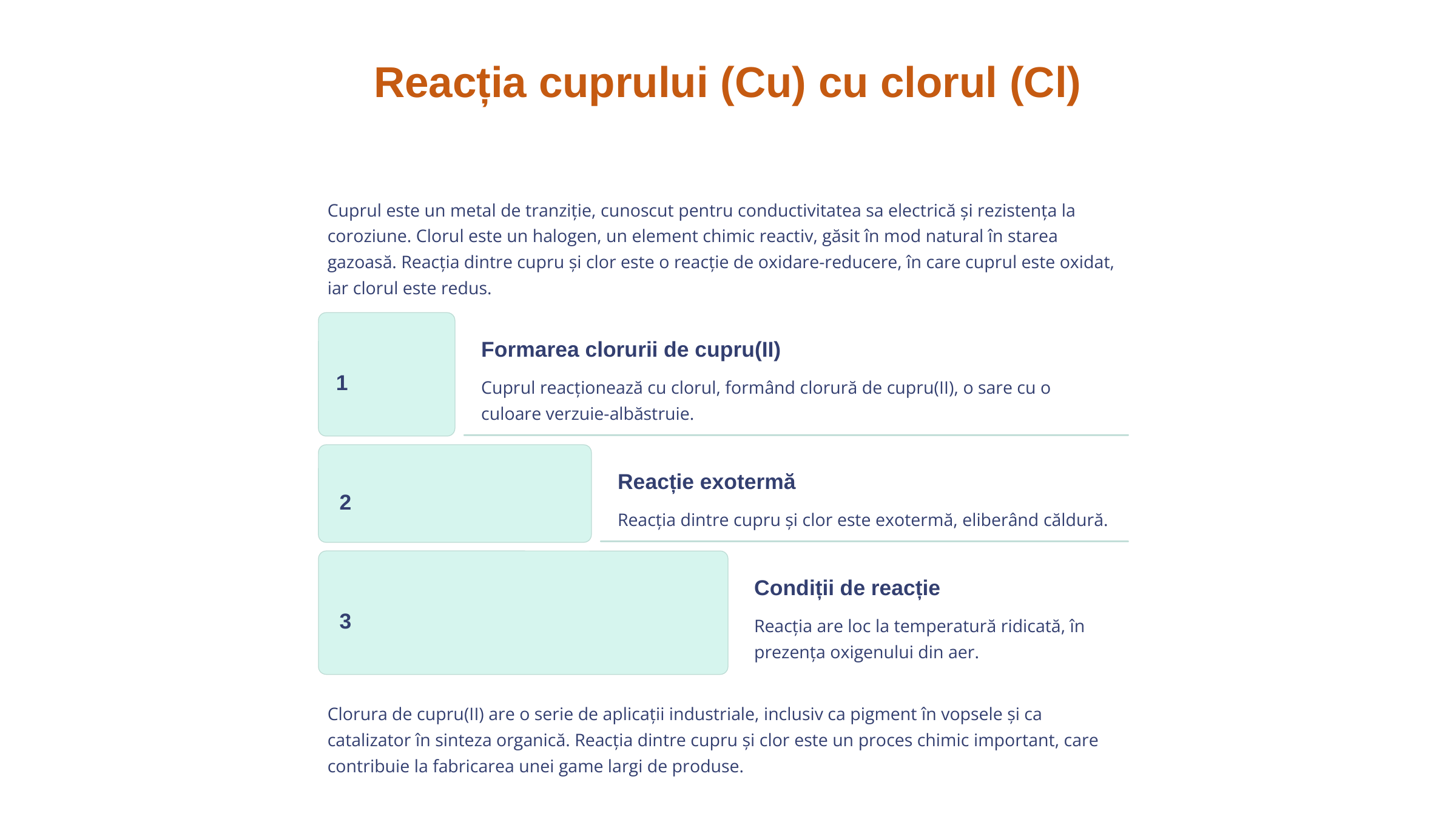

Reacția cuprului (Cu) cu clorul (Cl)
Cuprul este un metal de tranziție, cunoscut pentru conductivitatea sa electrică și rezistența la coroziune. Clorul este un halogen, un element chimic reactiv, găsit în mod natural în starea gazoasă. Reacția dintre cupru și clor este o reacție de oxidare-reducere, în care cuprul este oxidat, iar clorul este redus.

Formarea clorurii de cupru(II)
1
Cuprul reacționează cu clorul, formând clorură de cupru(II), o sare cu o culoare verzuie-albăstruie.

Reacție exotermă
2
Reacția dintre cupru și clor este exotermă, eliberând căldură.

Condiții de reacție
3
Reacția are loc la temperatură ridicată, în prezența oxigenului din aer.
Clorura de cupru(II) are o serie de aplicații industriale, inclusiv ca pigment în vopsele și ca catalizator în sinteza organică. Reacția dintre cupru și clor este un proces chimic important, care contribuie la fabricarea unei game largi de produse.